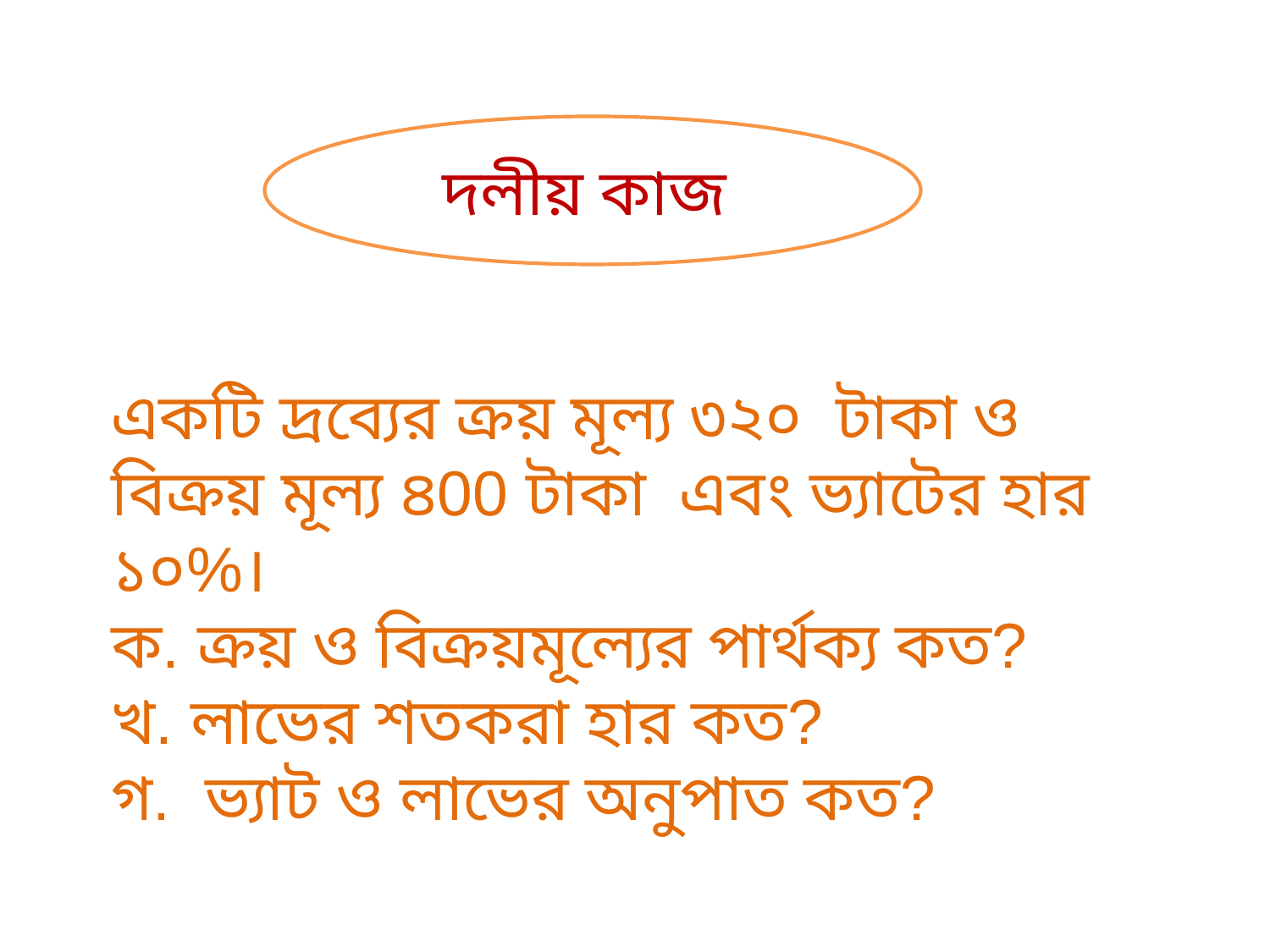

দলীয় কাজ
একটি দ্রব্যের ক্রয় মূল্য ৩২০  টাকা ও বিক্রয় মূল্য ৪00 টাকা  এবং ভ্যাটের হার ১০%।
ক. ক্রয় ও বিক্রয়মূল্যের পার্থক্য কত?
খ. লাভের শতকরা হার কত?
গ.  ভ্যাট ও লাভের অনুপাত কত?